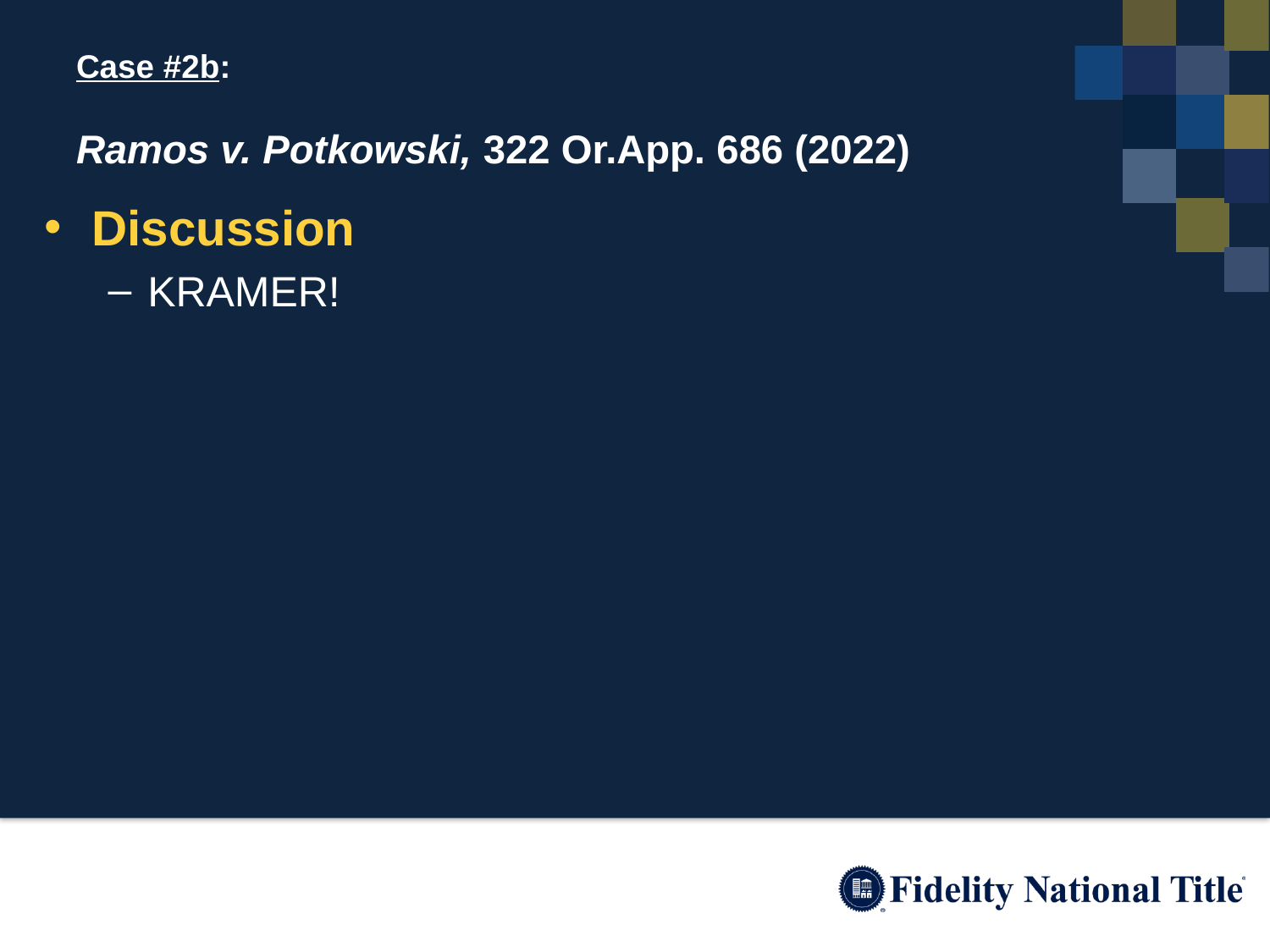

# Case #2b: Ramos v. Potkowski, 322 Or.App. 686 (2022)
Discussion
KRAMER!